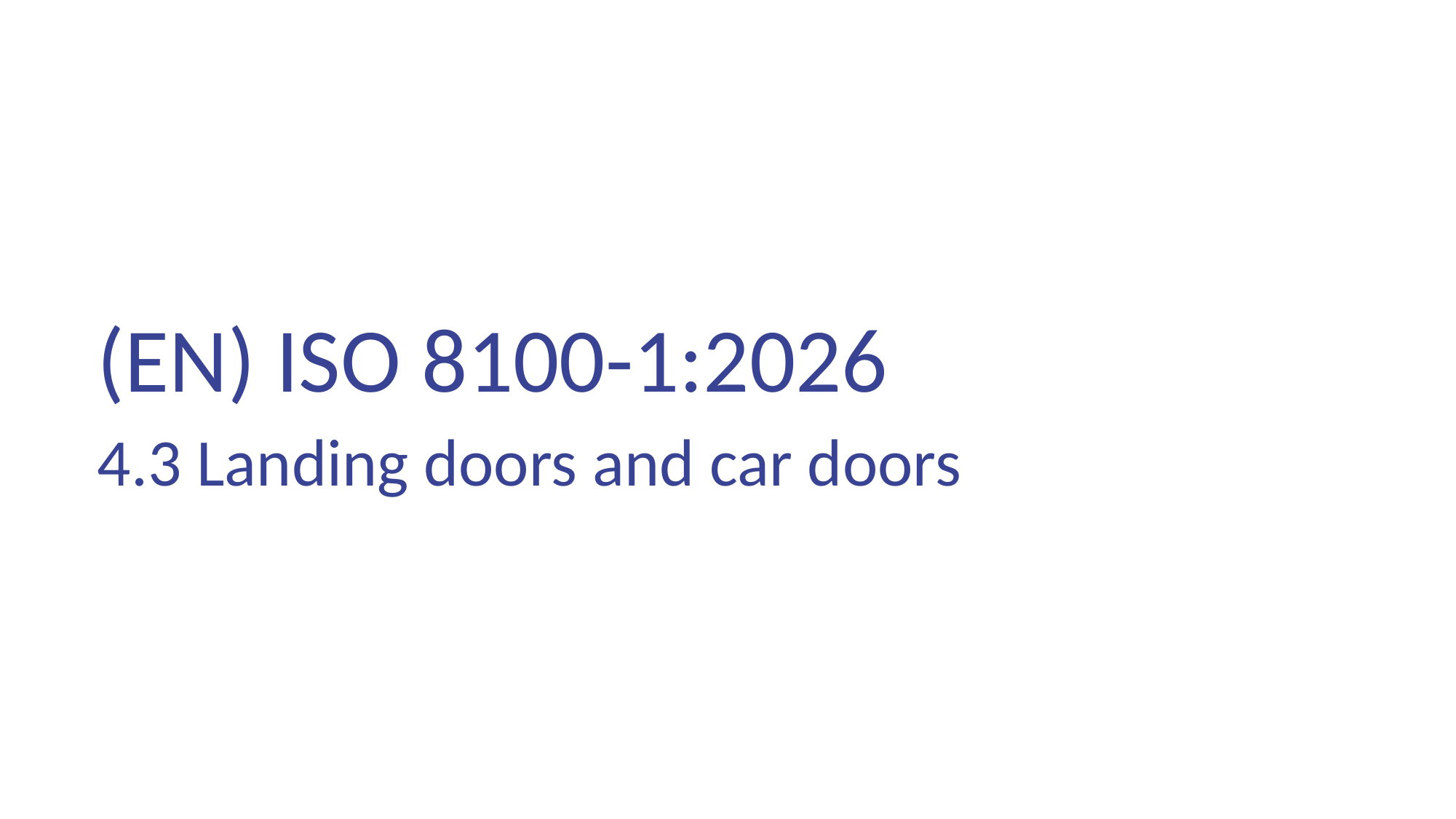

(EN) ISO 8100-1:2026
4.3 Landing doors and car doors